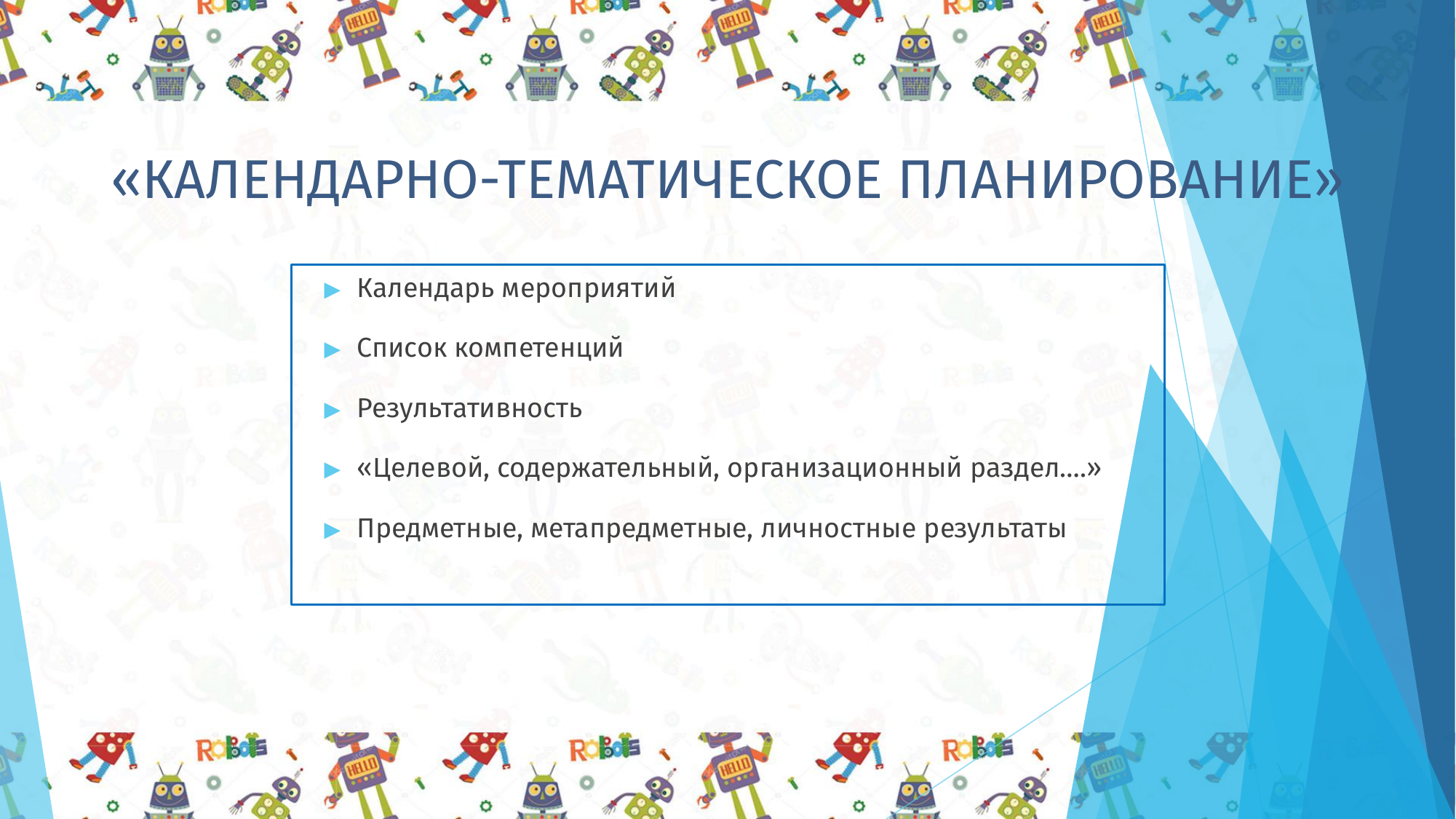

# «КАЛЕНДАРНО-ТЕМАТИЧЕСКОЕ ПЛАНИРОВАНИЕ»
Календарь мероприятий
Список компетенций
Результативность
«Целевой, содержательный, организационный раздел….»
Предметные, метапредметные, личностные результаты